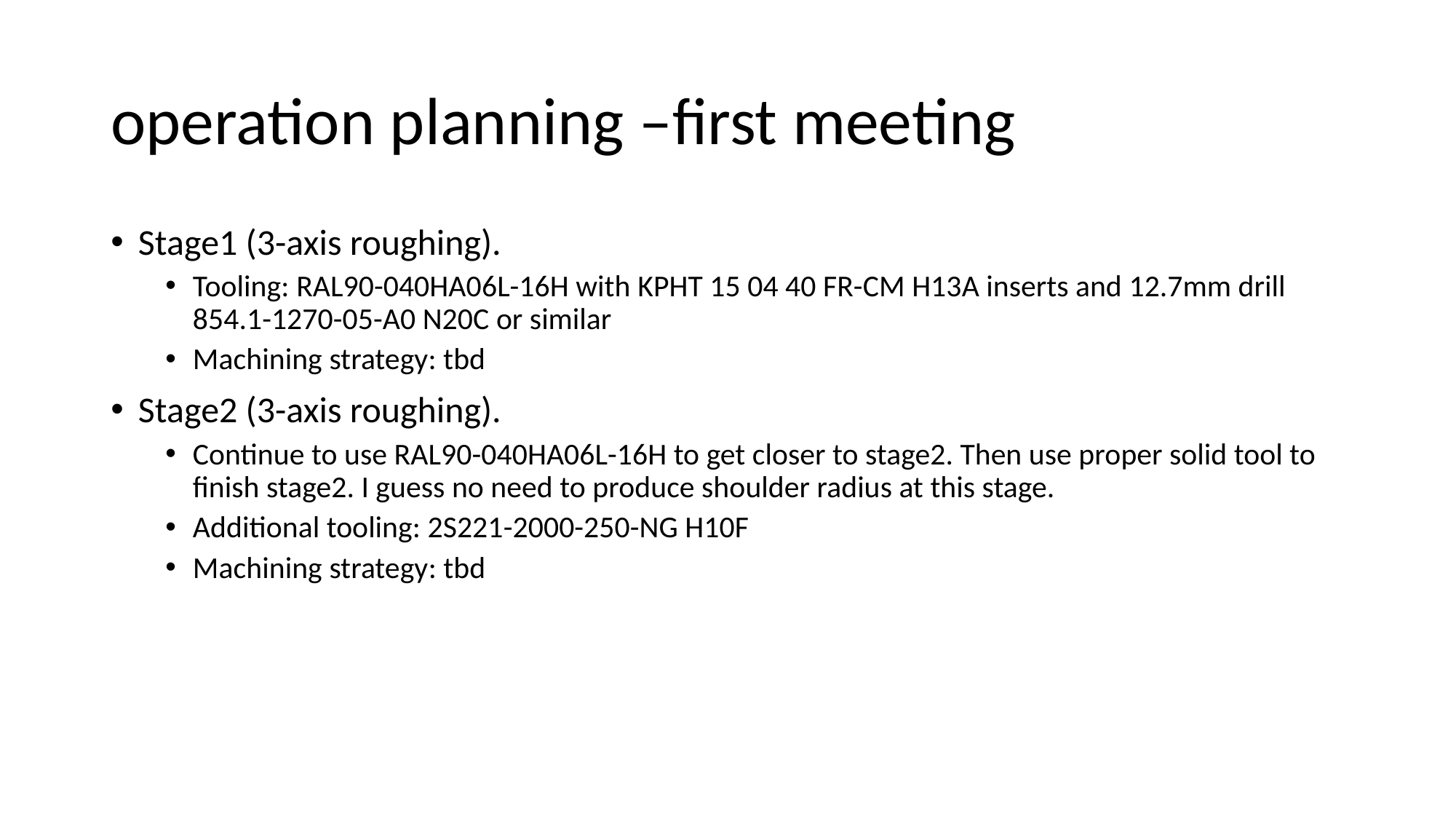

# operation planning –first meeting
Stage1 (3-axis roughing).
Tooling: RAL90-040HA06L-16H with KPHT 15 04 40 FR-CM H13A inserts and 12.7mm drill 854.1-1270-05-A0 N20C or similar
Machining strategy: tbd
Stage2 (3-axis roughing).
Continue to use RAL90-040HA06L-16H to get closer to stage2. Then use proper solid tool to finish stage2. I guess no need to produce shoulder radius at this stage.
Additional tooling: 2S221-2000-250-NG H10F
Machining strategy: tbd